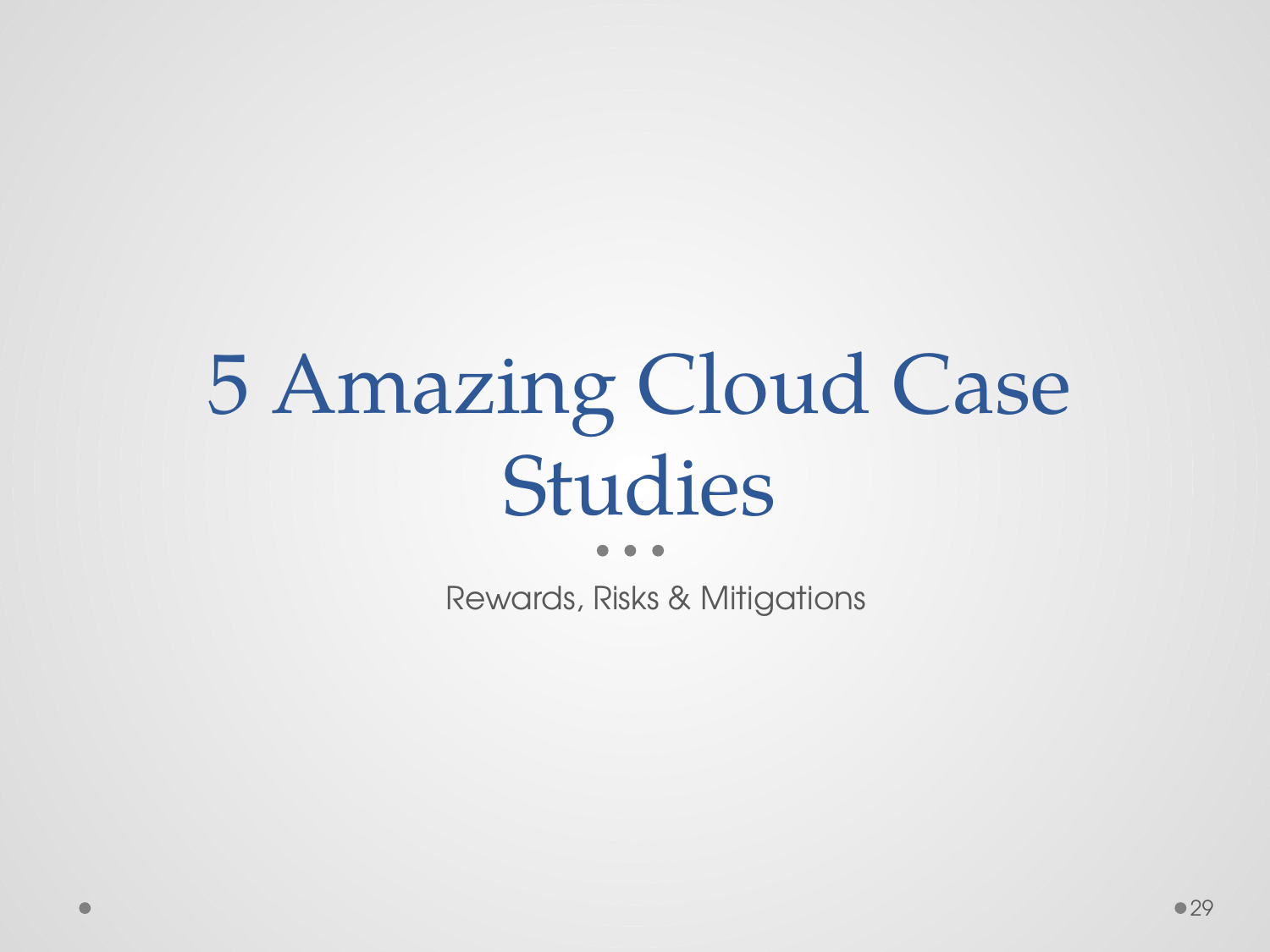

# 5 Amazing Cloud Case Studies
Rewards, Risks & Mitigations
29